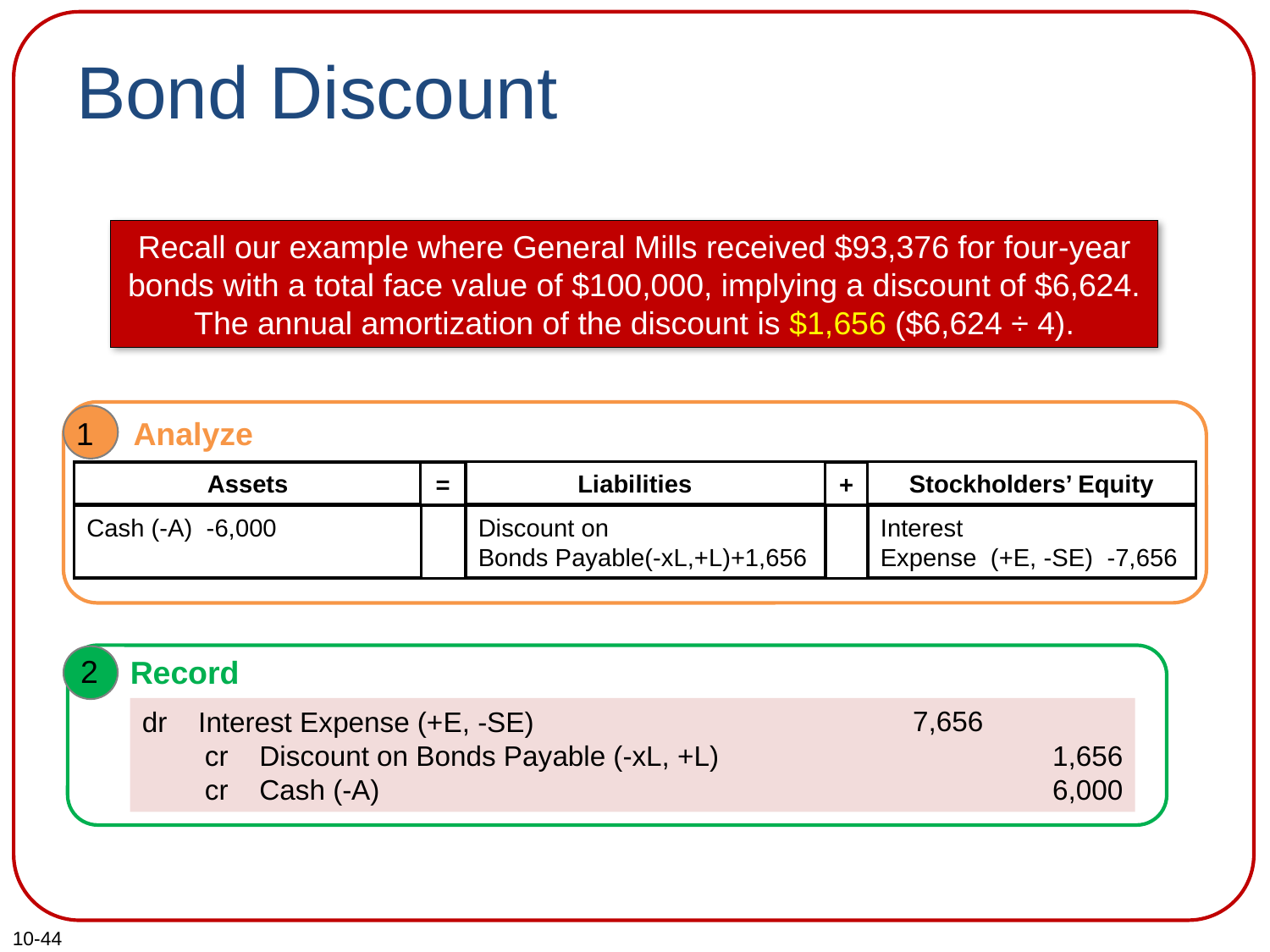

# Bond Discount
Recall our example where General Mills received $93,376 for four-year bonds with a total face value of $100,000, implying a discount of $6,624. The annual amortization of the discount is $1,656 ($6,624 ÷ 4).

1
Analyze
Stockholders’ Equity
Liabilities
Assets
=
+
Cash (-A)  -6,000

Discount on
Bonds Payable(-xL,+L)+1,656
Interest
Expense  (+E, -SE)  -7,656

Cash Interest		$6,000
Amortization of Discount	  1,656
Interest Expense		$7,656

2

Record
7,656

1,656
6,000
dr    Interest Expense (+E, -SE)
        cr    Discount on Bonds Payable (-xL, +L)
        cr    Cash (-A)